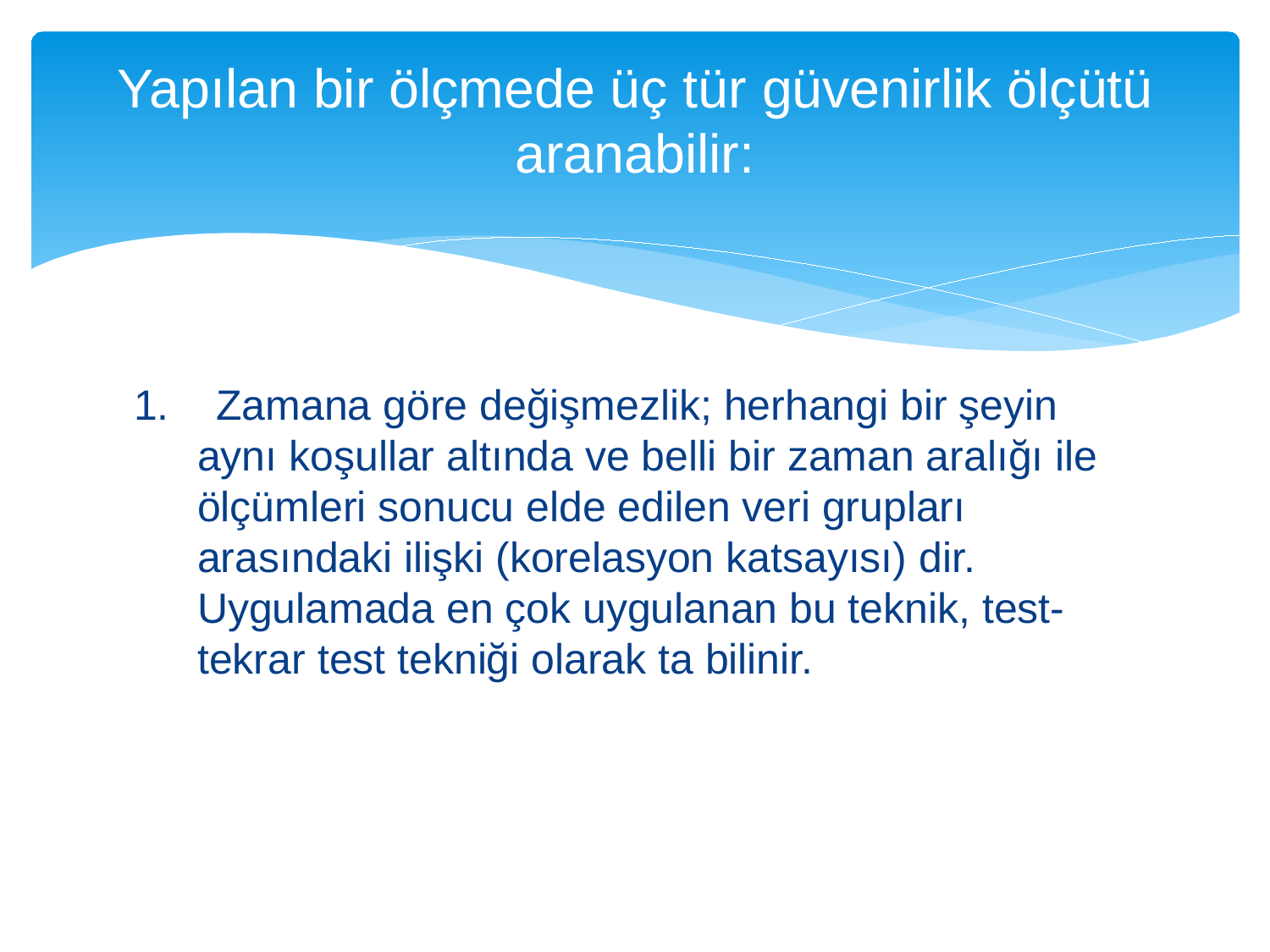

# Yapılan bir ölçmede üç tür güvenirlik ölçütü aranabilir:
1.    Zamana göre değişmezlik; herhangi bir şeyin aynı koşullar altında ve belli bir zaman aralığı ile ölçümleri sonucu elde edilen veri grupları arasındaki ilişki (korelasyon katsayısı) dir. Uygulamada en çok uygulanan bu teknik, test-tekrar test tekniği olarak ta bilinir.